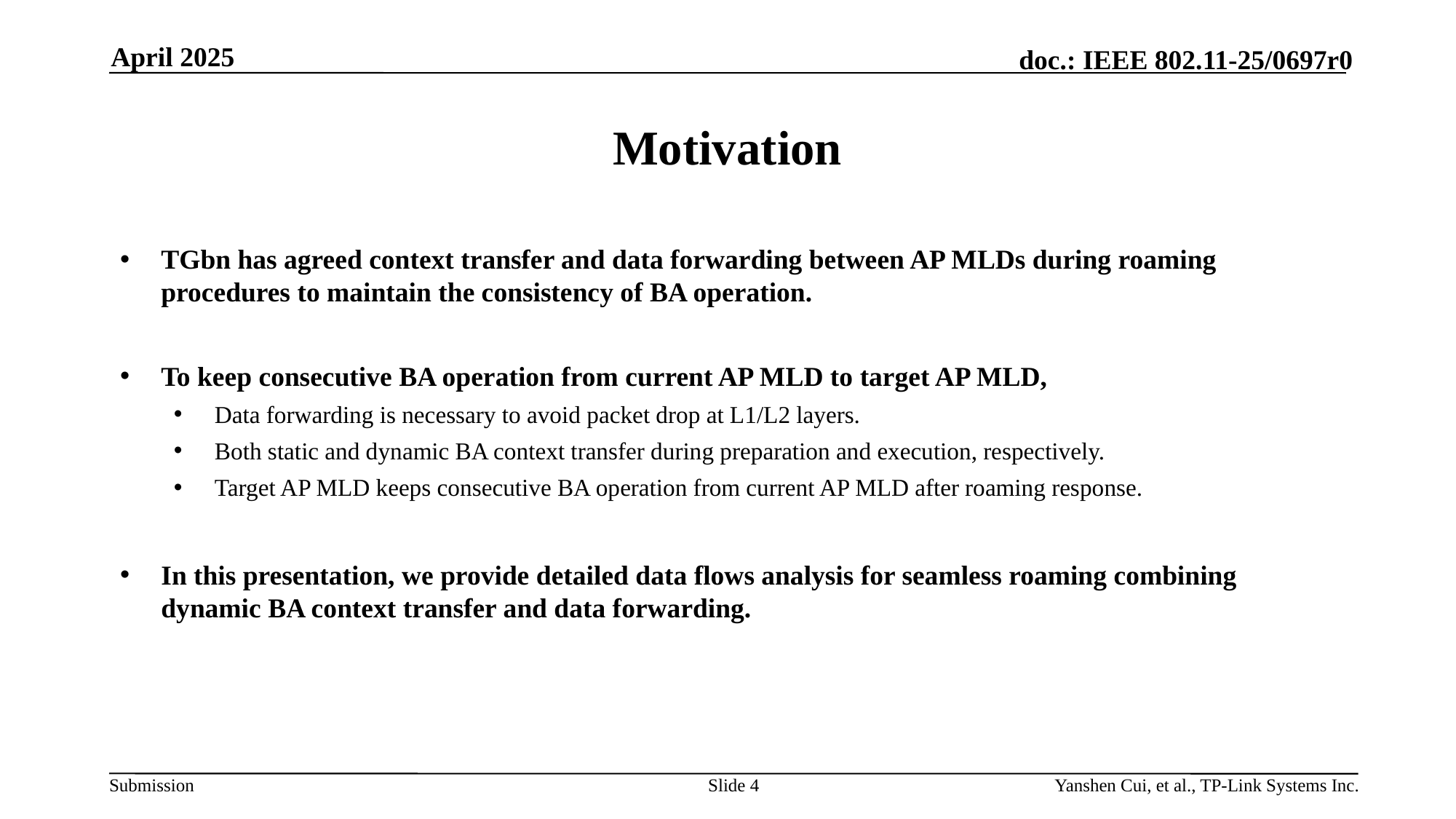

April 2025
# Motivation
TGbn has agreed context transfer and data forwarding between AP MLDs during roaming procedures to maintain the consistency of BA operation.

To keep consecutive BA operation from current AP MLD to target AP MLD,
Data forwarding is necessary to avoid packet drop at L1/L2 layers.
Both static and dynamic BA context transfer during preparation and execution, respectively.
Target AP MLD keeps consecutive BA operation from current AP MLD after roaming response.

In this presentation, we provide detailed data flows analysis for seamless roaming combining dynamic BA context transfer and data forwarding.

Slide 4
Yanshen Cui, et al., TP-Link Systems Inc.